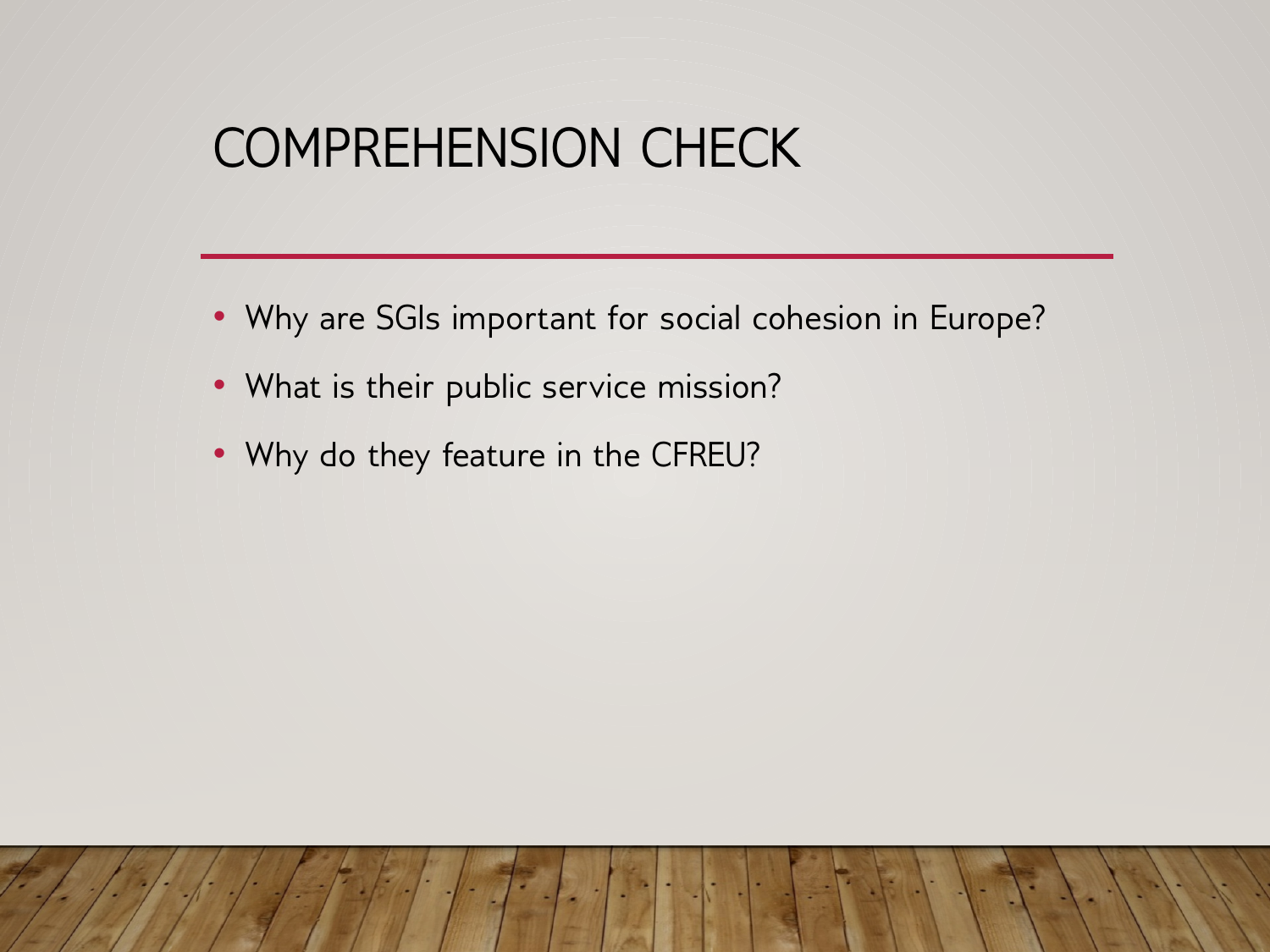

# Comprehension check
Why are SGIs important for social cohesion in Europe?
What is their public service mission?
Why do they feature in the CFREU?